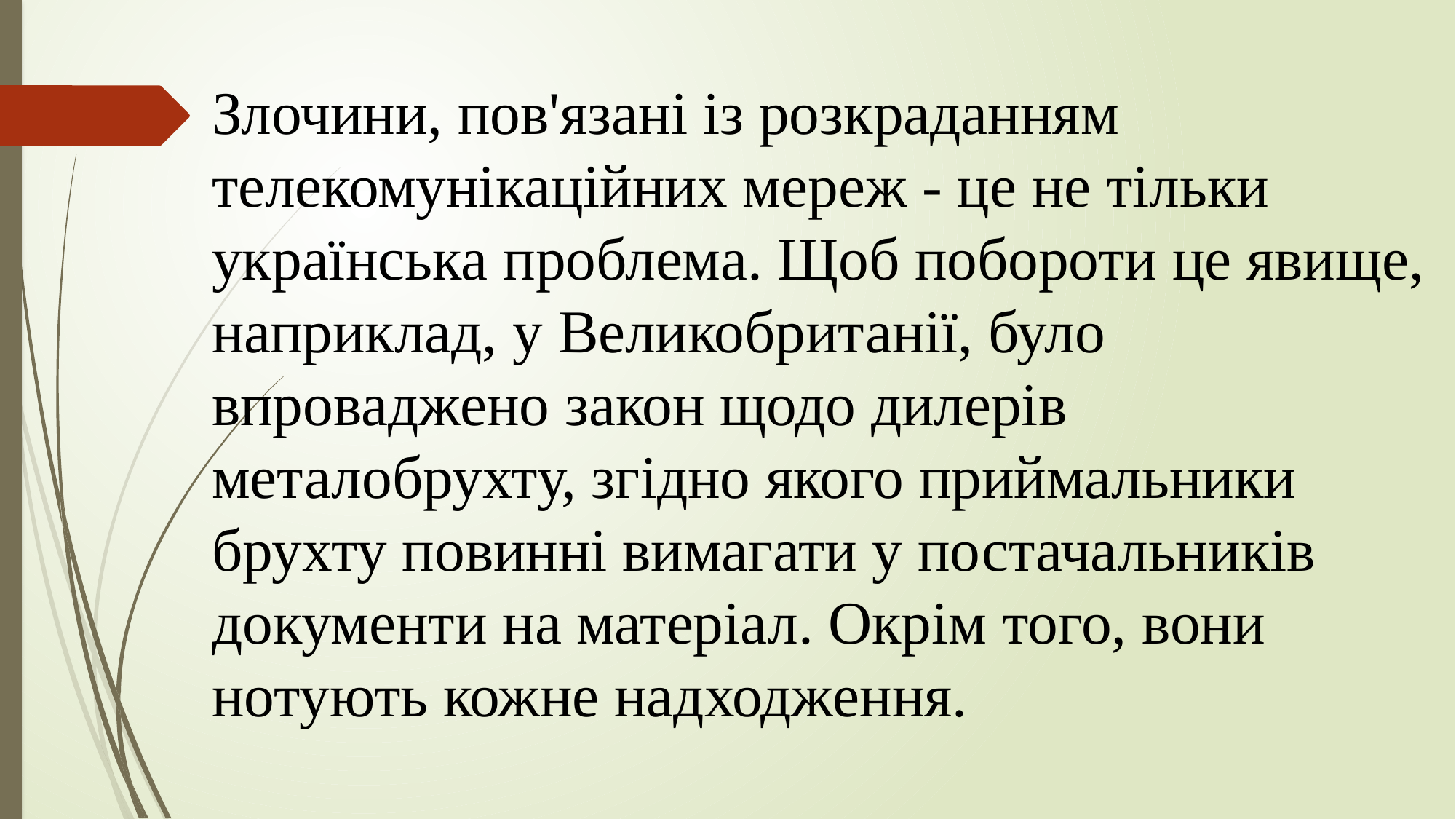

Злочини, пов'язані із розкраданням телекомунікаційних мереж - це не тільки українська проблема. Щоб побороти це явище, наприклад, у Великобританії, було впроваджено закон щодо дилерів металобрухту, згідно якого приймальники брухту повинні вимагати у постачальників документи на матеріал. Окрім того, вони нотують кожне надходження.